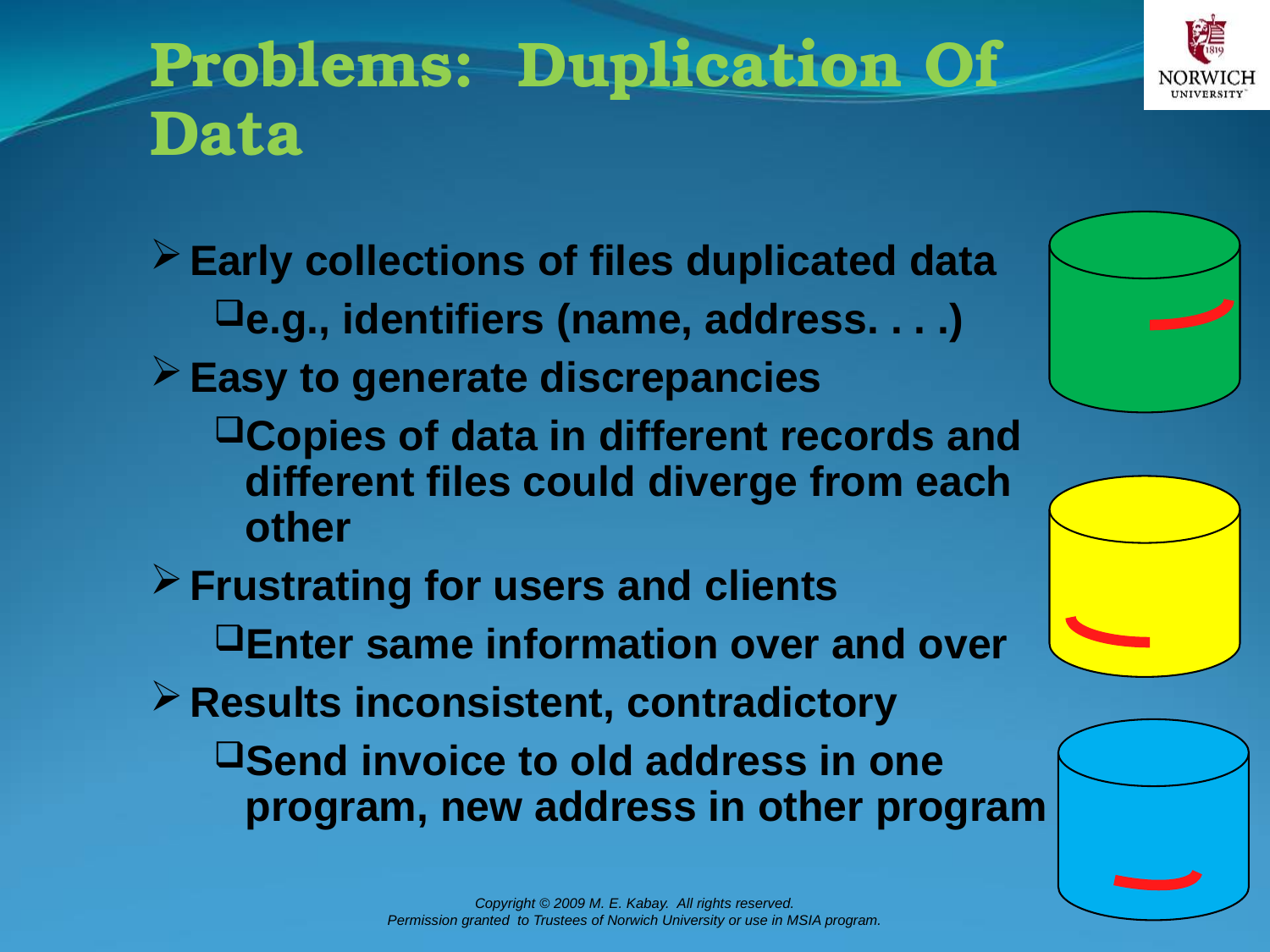

# Problems:  Duplication Of Data

Early collections of files duplicated data
e.g., identifiers (name, address. . . .)
Easy to generate discrepancies
Copies of data in different records and different files could diverge from each other
Frustrating for users and clients
Enter same information over and over
Results inconsistent, contradictory
Send invoice to old address in one program, new address in other program